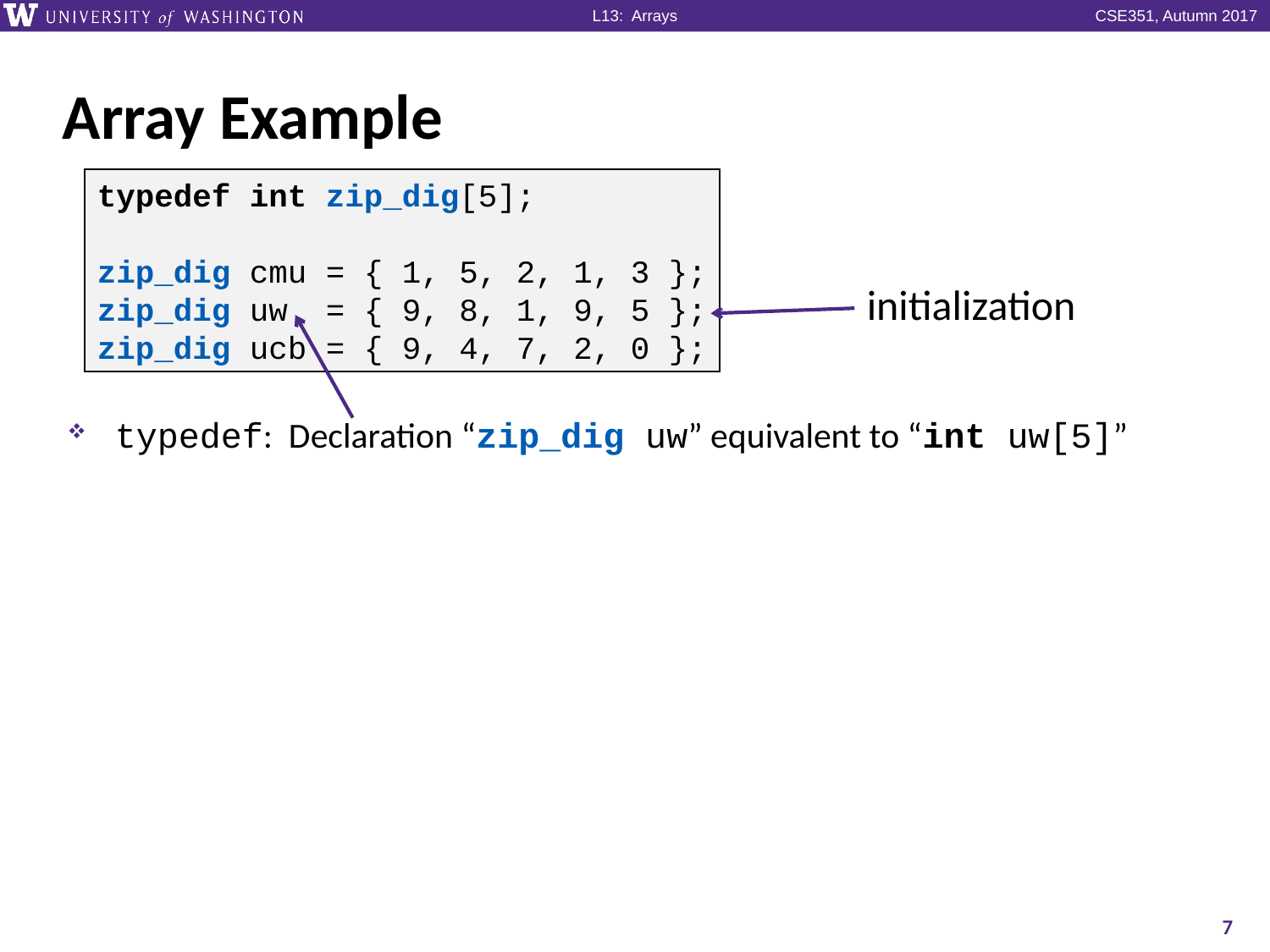

# Array Example
typedef int zip_dig[5];

zip_dig cmu = { 1, 5, 2, 1, 3 };
zip_dig uw  = { 9, 8, 1, 9, 5 };
zip_dig ucb = { 9, 4, 7, 2, 0 };
initialization
typedef:  Declaration “zip_dig uw” equivalent to “int uw[5]”
7